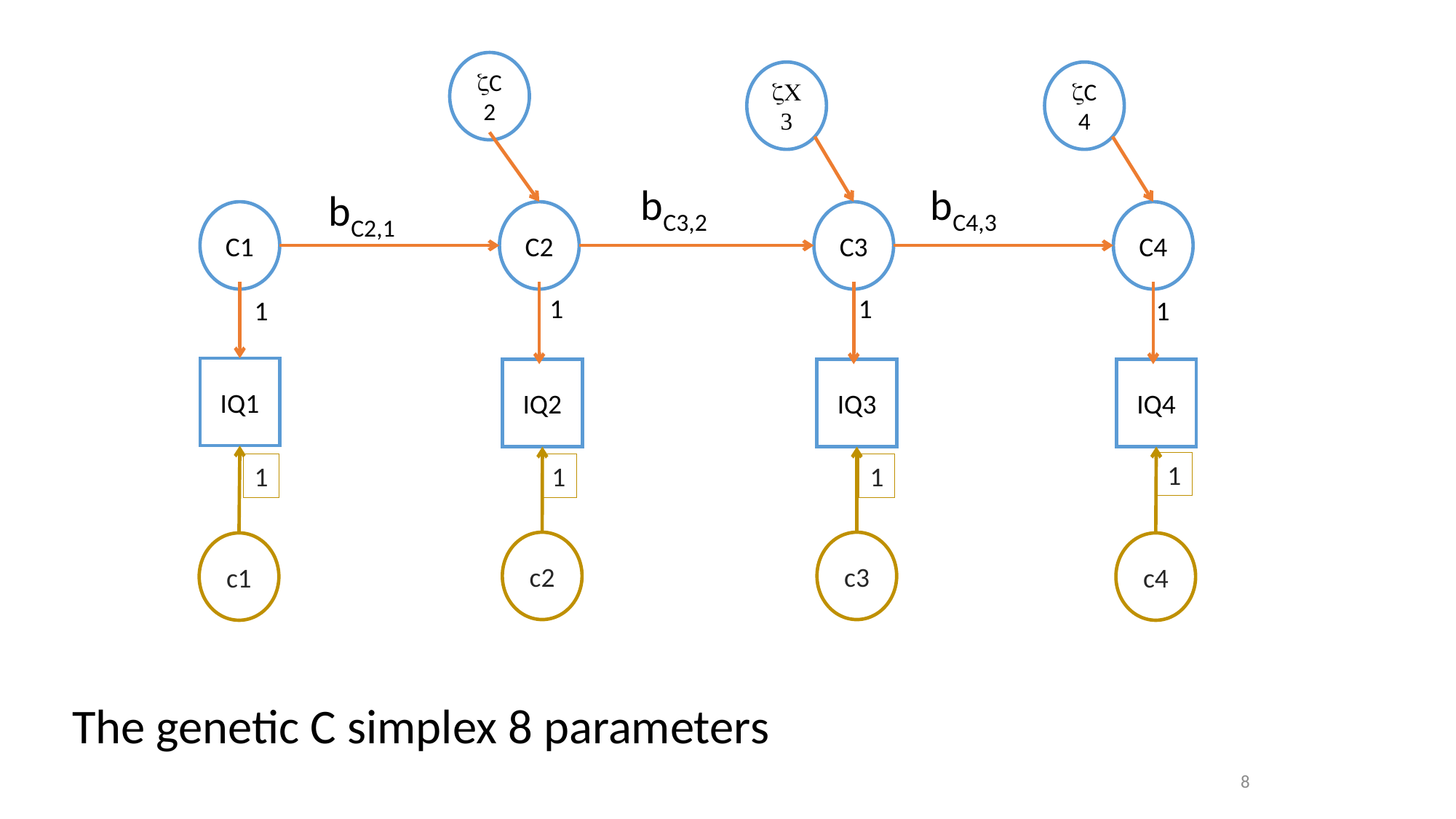

ζC2
ζΧ3
ζC4
bC3,2
bC4,3
bC2,1
C1
C2
C3
C4
1
1
1
1
IQ1
IQ2
IQ3
IQ4
1
1
1
1
c2
c3
c1
c4
The genetic C simplex 8 parameters
8